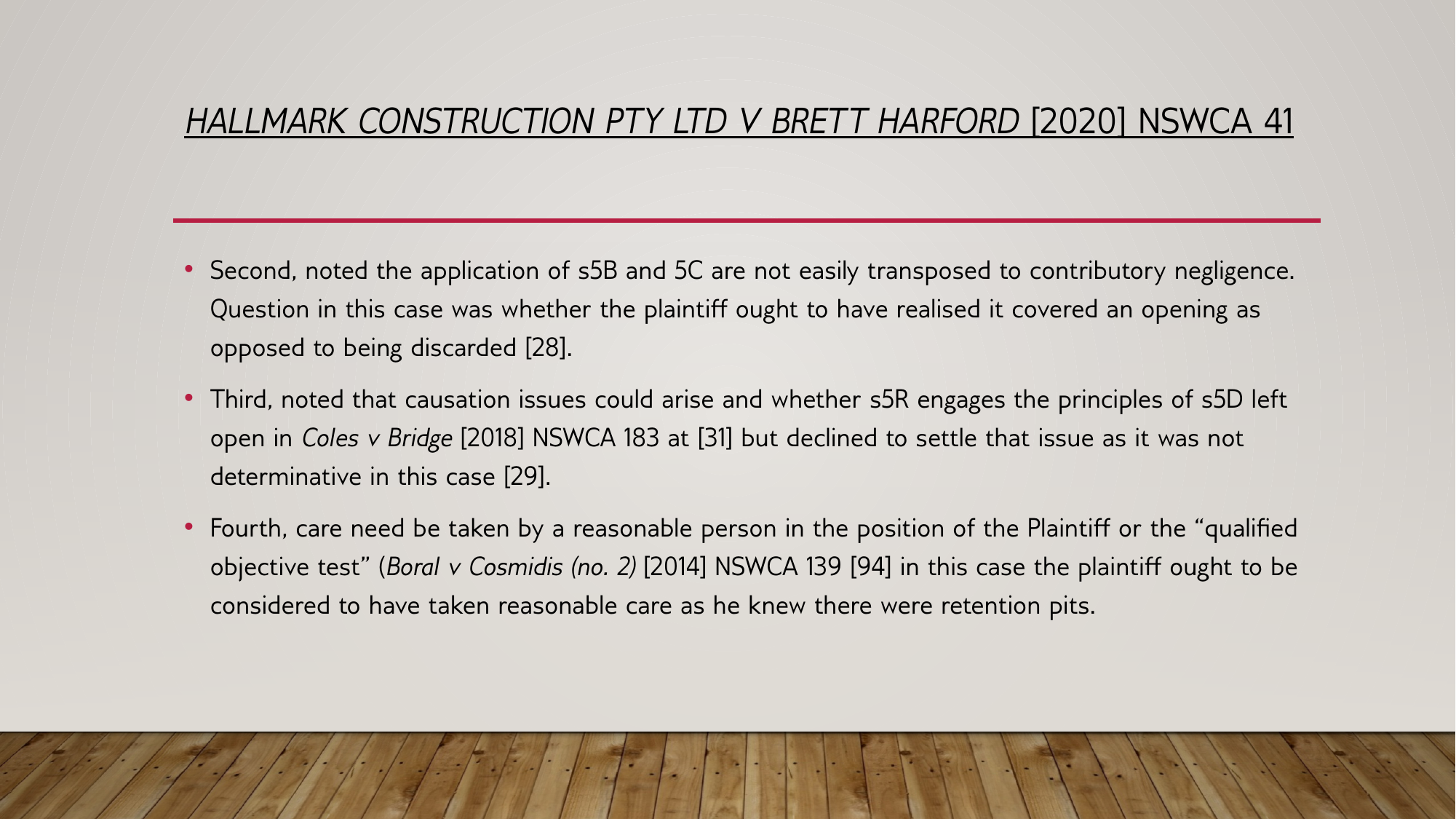

# Hallmark Construction Pty Ltd v Brett Harford [2020] NSWCA 41
Second, noted the application of s5B and 5C are not easily transposed to contributory negligence. Question in this case was whether the plaintiff ought to have realised it covered an opening as opposed to being discarded [28].
Third, noted that causation issues could arise and whether s5R engages the principles of s5D left open in Coles v Bridge [2018] NSWCA 183 at [31] but declined to settle that issue as it was not determinative in this case [29].
Fourth, care need be taken by a reasonable person in the position of the Plaintiff or the “qualified objective test” (Boral v Cosmidis (no. 2) [2014] NSWCA 139 [94] in this case the plaintiff ought to be considered to have taken reasonable care as he knew there were retention pits.